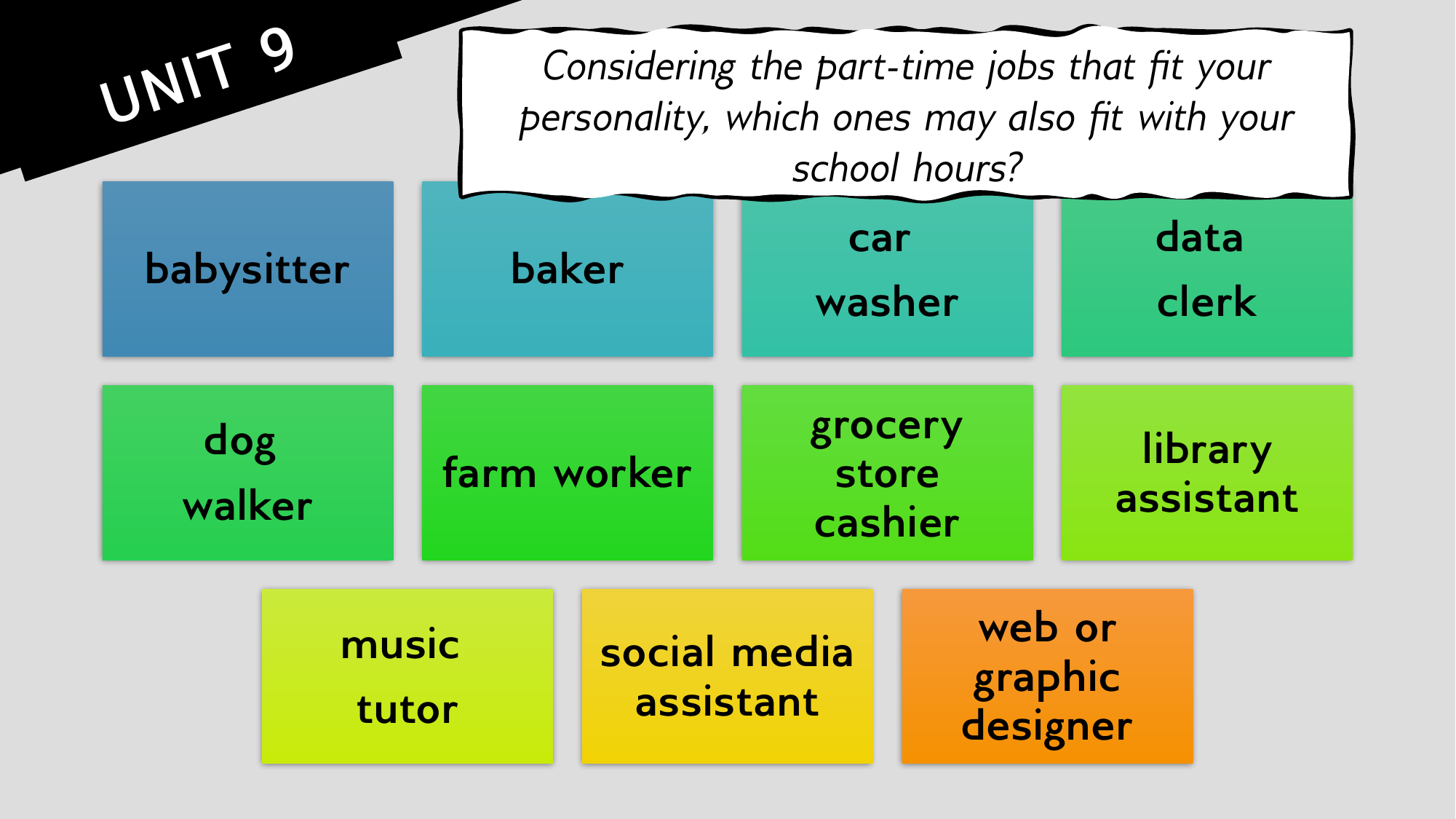

# UNIT 9
Considering the part-time jobs that fit your personality, which ones may also fit with your school hours?
babysitter
baker
car
washer
data
clerk
dog
walker
farm worker
grocery store cashier
library assistant
music
tutor
social media assistant
web or graphic designer